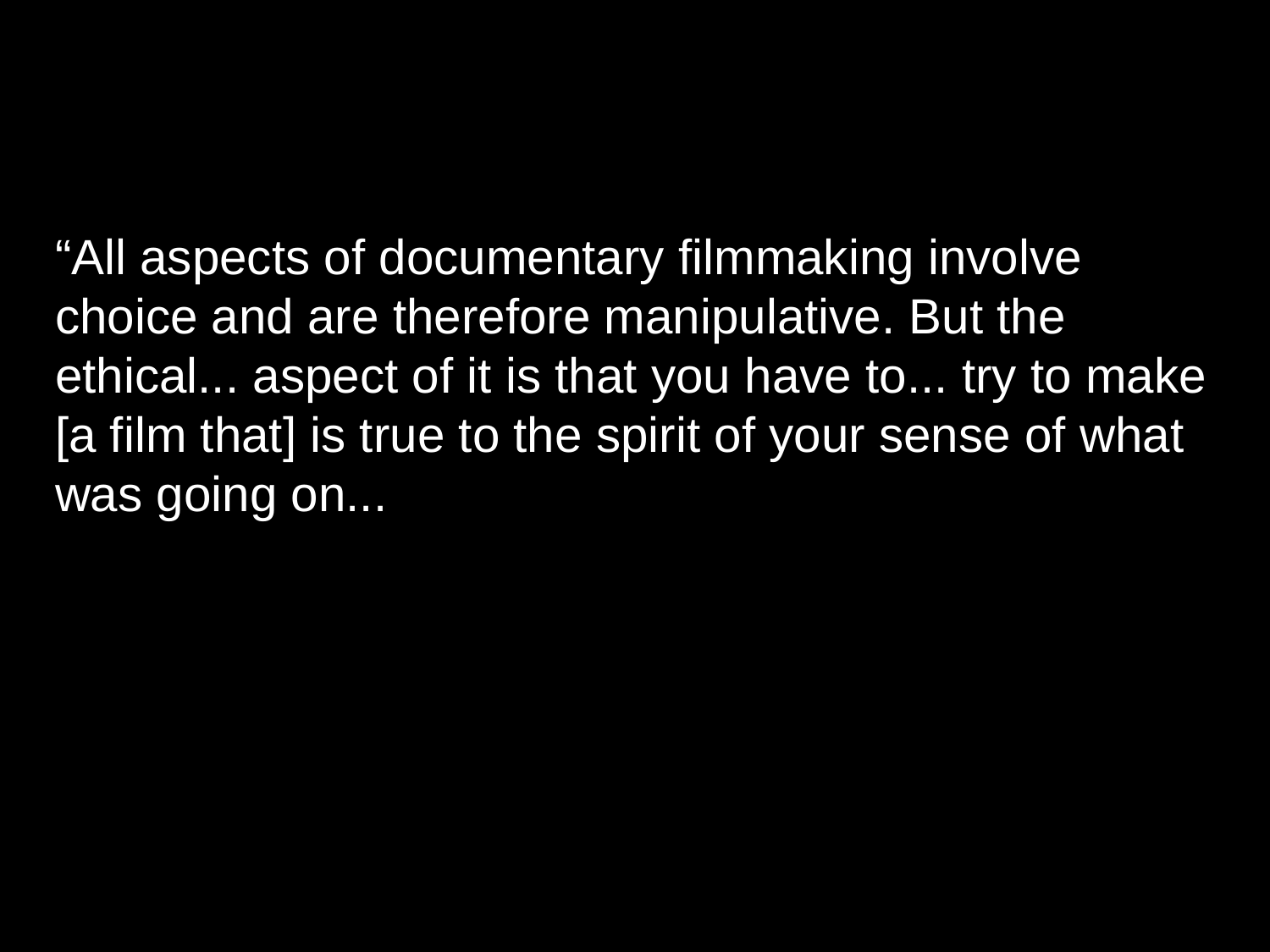

# “All aspects of documentary filmmaking involve choice and are therefore manipulative. But the ethical... aspect of it is that you have to... try to make [a film that] is true to the spirit of your sense of what was going on...